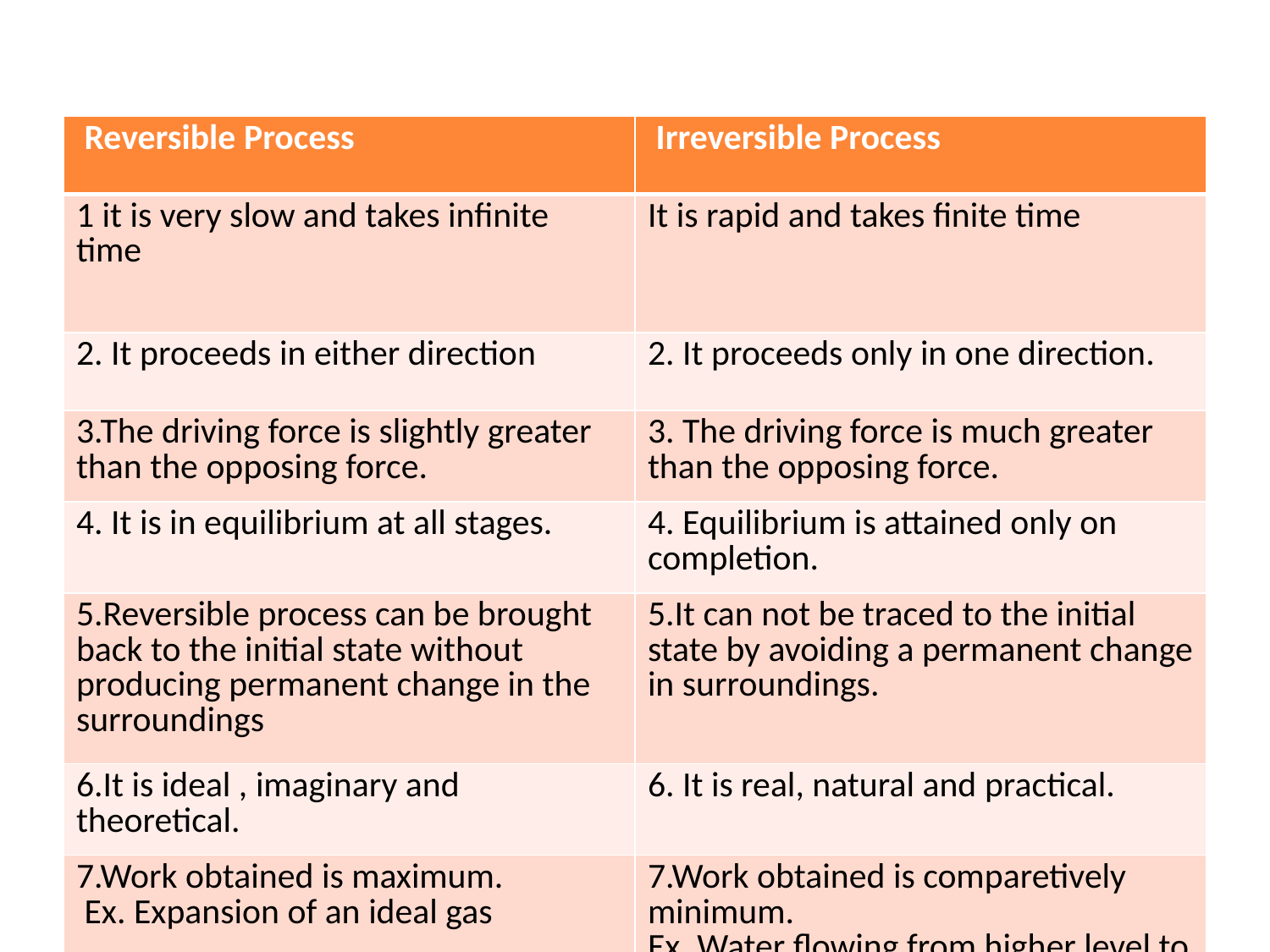

| Reversible Process | Irreversible Process |
| --- | --- |
| 1 it is very slow and takes infinite time | It is rapid and takes finite time |
| 2. It proceeds in either direction | 2. It proceeds only in one direction. |
| 3.The driving force is slightly greater than the opposing force. | 3. The driving force is much greater than the opposing force. |
| 4. It is in equilibrium at all stages. | 4. Equilibrium is attained only on completion. |
| 5.Reversible process can be brought back to the initial state without producing permanent change in the surroundings | 5.It can not be traced to the initial state by avoiding a permanent change in surroundings. |
| 6.It is ideal , imaginary and theoretical. | 6. It is real, natural and practical. |
| 7.Work obtained is maximum. Ex. Expansion of an ideal gas | 7.Work obtained is comparetively minimum. Ex. Water flowing from higher level to lower level. |